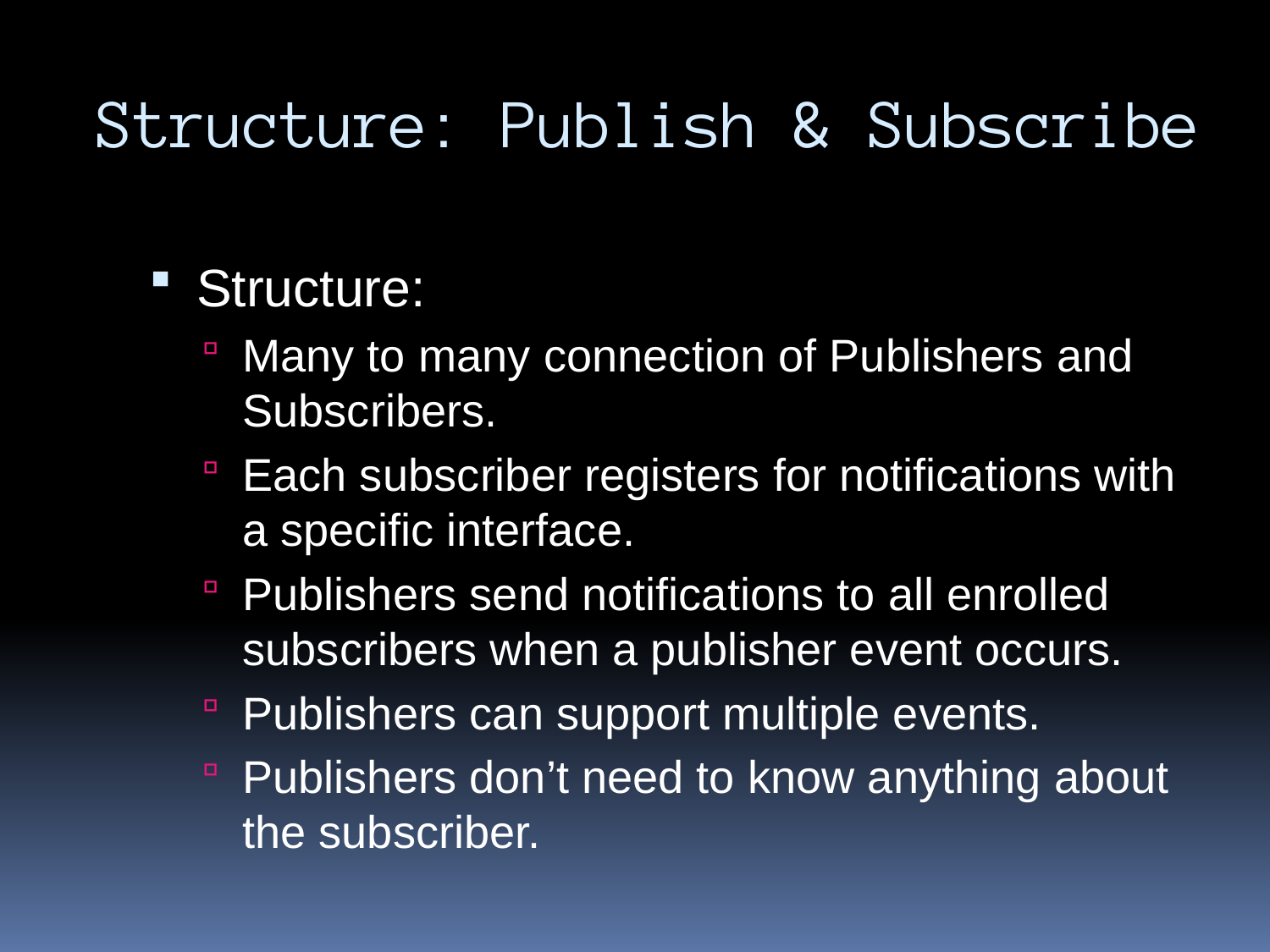

# Structure: Publish & Subscribe
Structure:
Many to many connection of Publishers and Subscribers.
Each subscriber registers for notifications with a specific interface.
Publishers send notifications to all enrolled subscribers when a publisher event occurs.
Publishers can support multiple events.
Publishers don’t need to know anything about the subscriber.
Data-Driven Structure
23